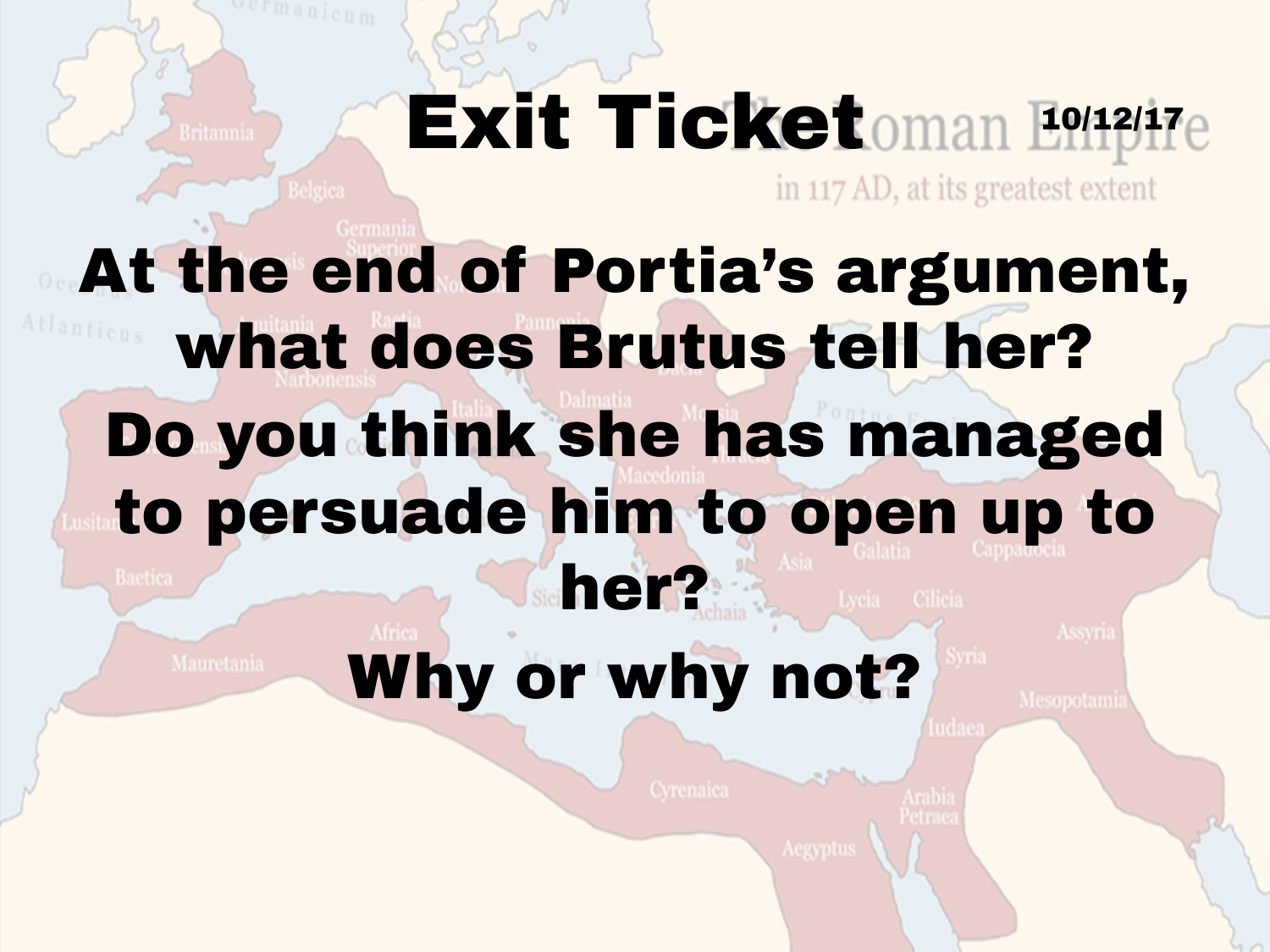

# Exit Ticket
10/12/17
At the end of Portia’s argument, what does Brutus tell her?
Do you think she has managed to persuade him to open up to her?
Why or why not?